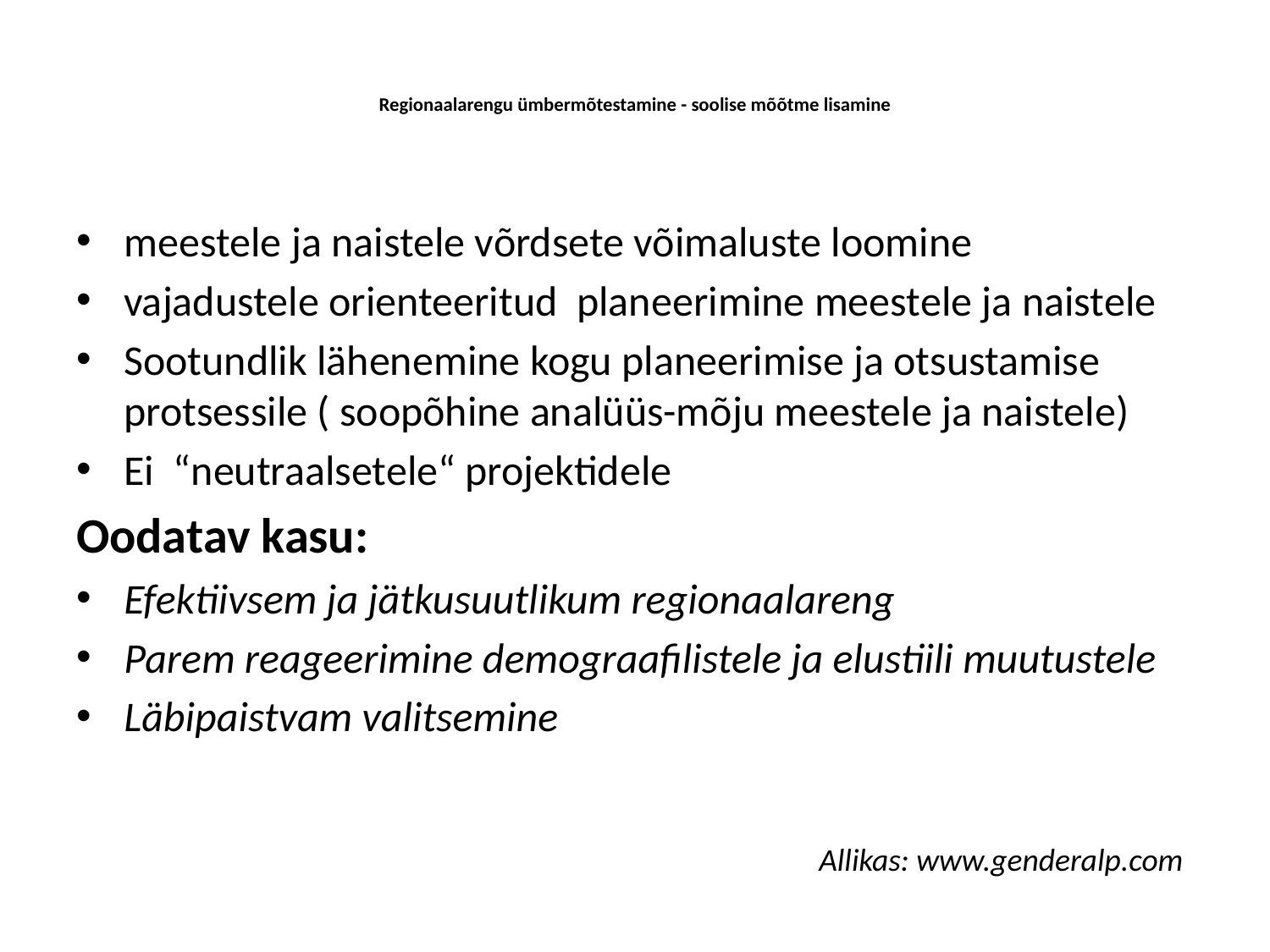

# Regionaalarengu ümbermõtestamine - soolise mõõtme lisamine
meestele ja naistele võrdsete võimaluste loomine
vajadustele orienteeritud  planeerimine meestele ja naistele
Sootundlik lähenemine kogu planeerimise ja otsustamise protsessile ( soopõhine analüüs-mõju meestele ja naistele)
Ei  “neutraalsetele“ projektidele
Oodatav kasu:
Efektiivsem ja jätkusuutlikum regionaalareng
Parem reageerimine demograafilistele ja elustiili muutustele
Läbipaistvam valitsemine

Allikas: www.genderalp.com